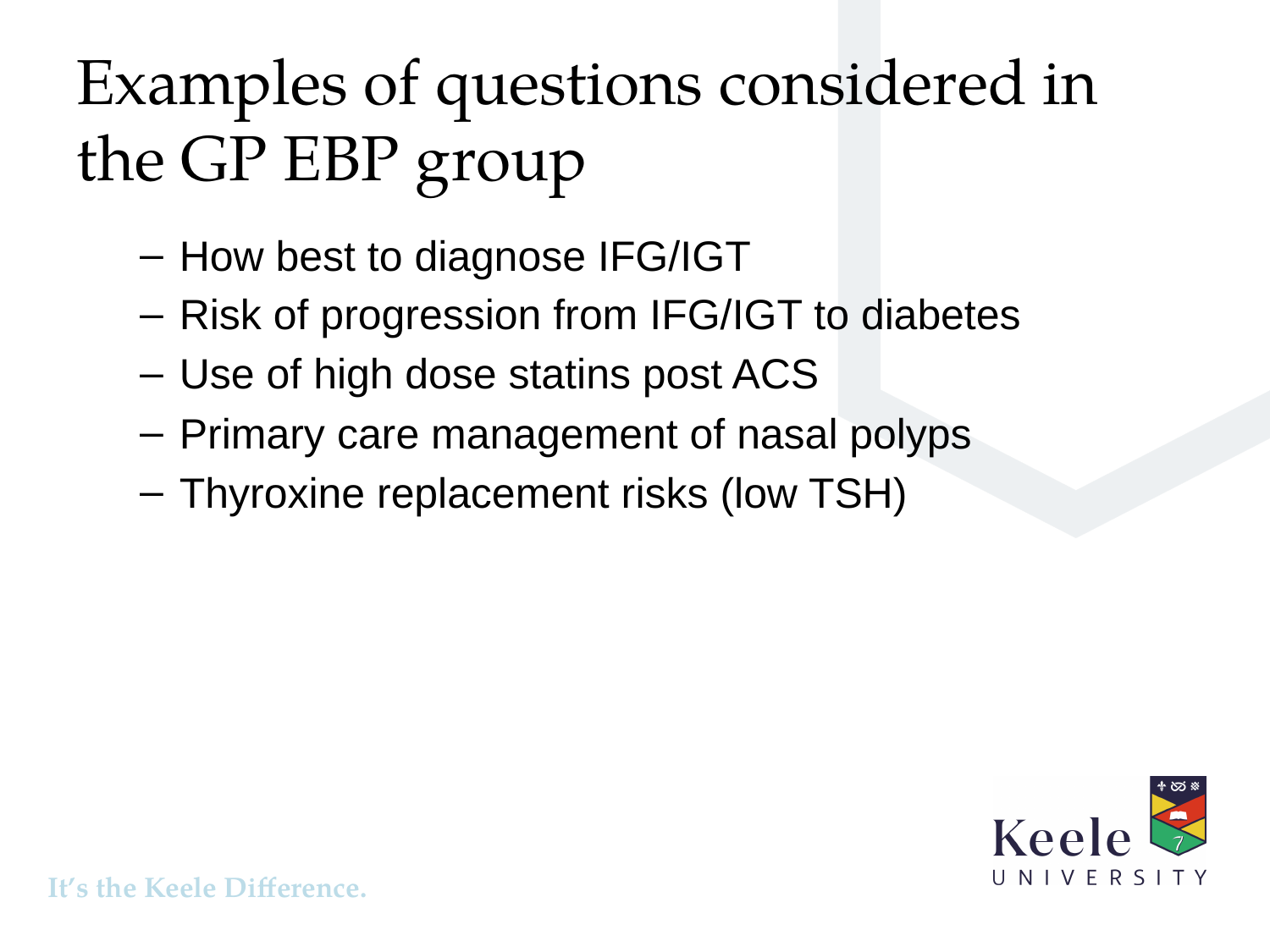

# Examples of questions considered in the GP EBP group
How best to diagnose IFG/IGT
Risk of progression from IFG/IGT to diabetes
Use of high dose statins post ACS
Primary care management of nasal polyps
Thyroxine replacement risks (low TSH)